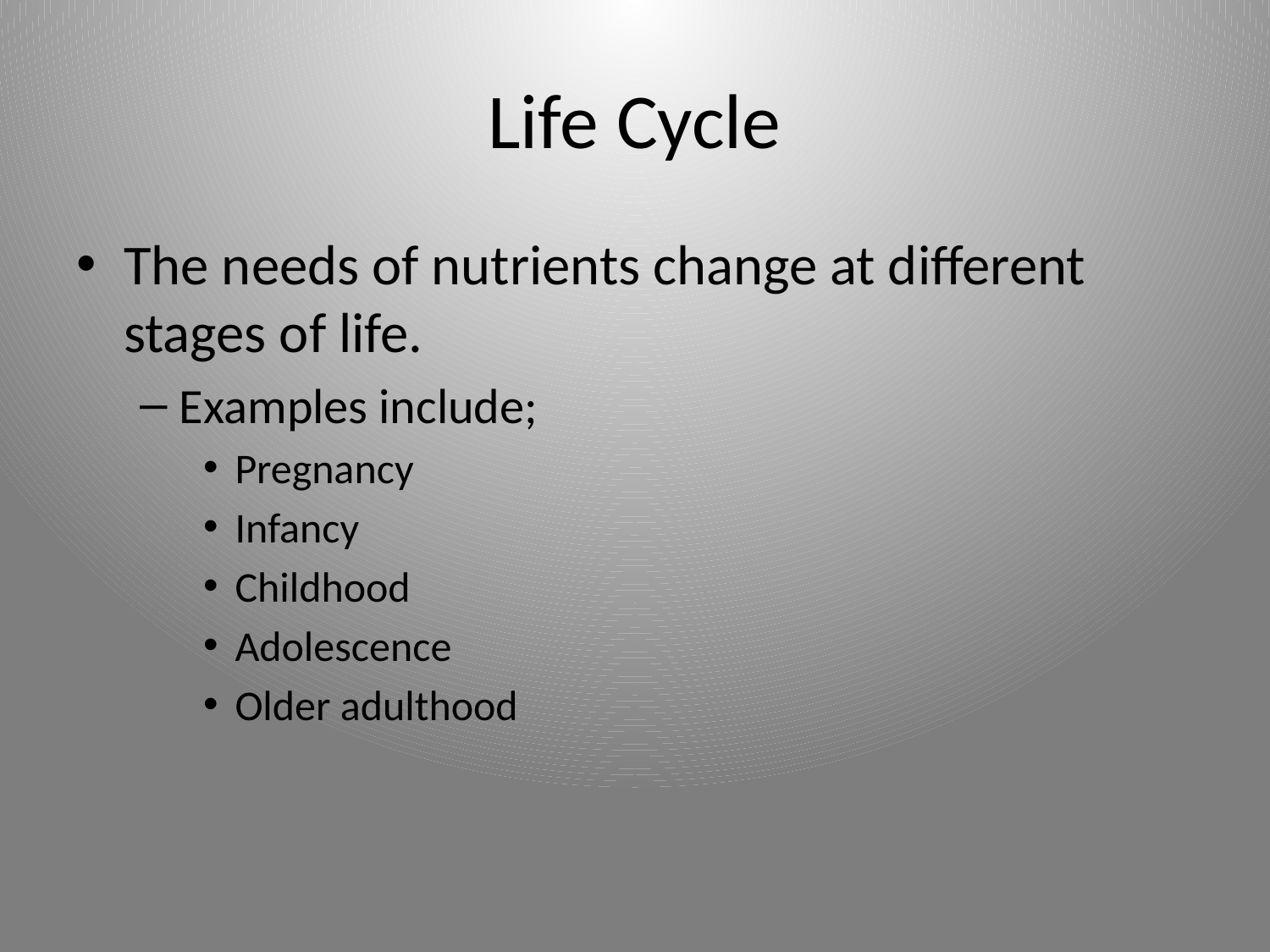

# Life Cycle
The needs of nutrients change at different stages of life.
Examples include;
Pregnancy
Infancy
Childhood
Adolescence
Older adulthood